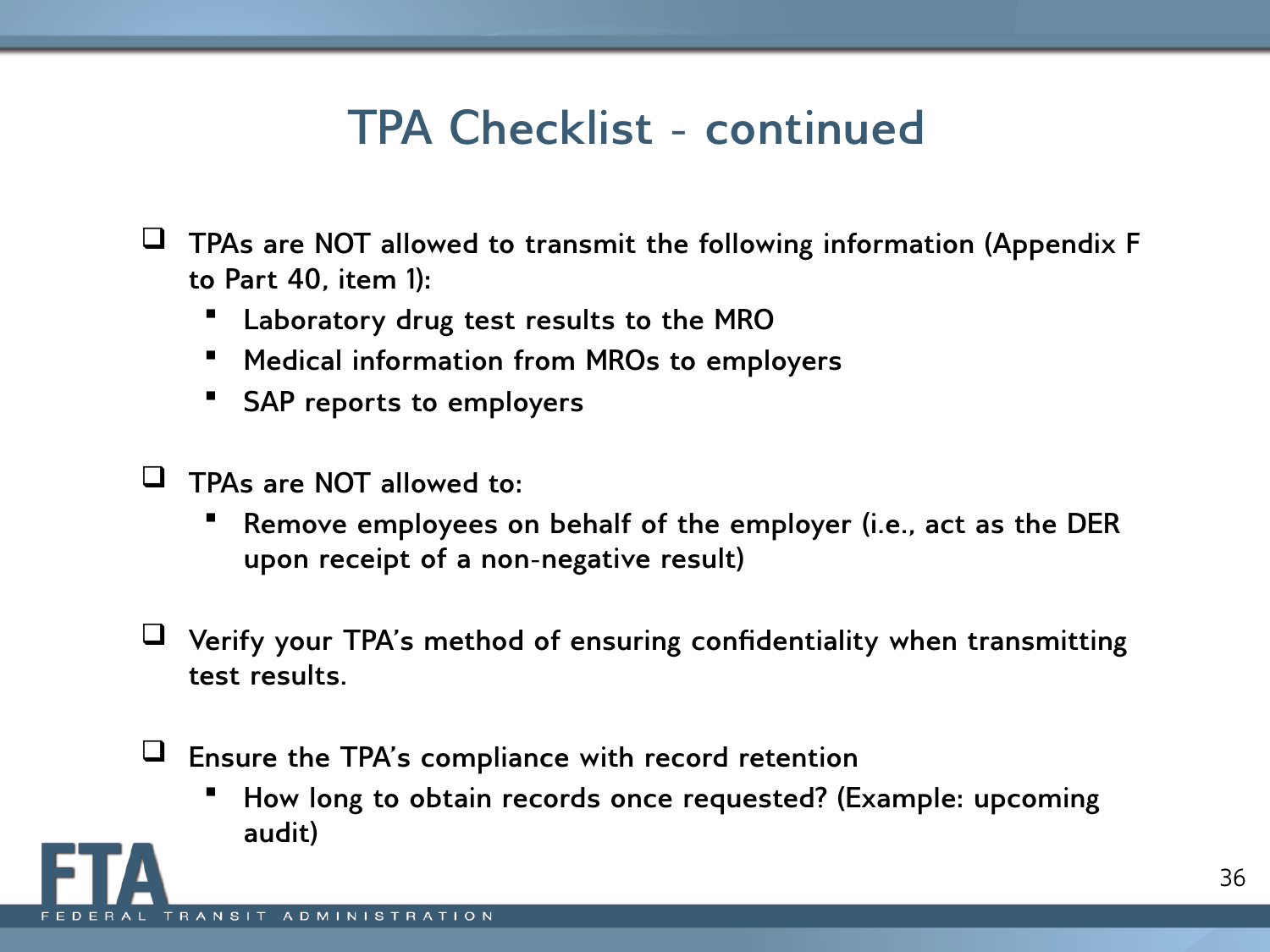

# TPA Checklist - continued

TPAs are NOT allowed to transmit the following information (Appendix F to Part 40, item 1):
Laboratory drug test results to the MRO
Medical information from MROs to employers
SAP reports to employers

TPAs are NOT allowed to:
Remove employees on behalf of the employer (i.e., act as the DER upon receipt of a non-negative result)

Verify your TPA’s method of ensuring confidentiality when transmitting test results.

Ensure the TPA’s compliance with record retention
How long to obtain records once requested? (Example: upcoming audit)

36